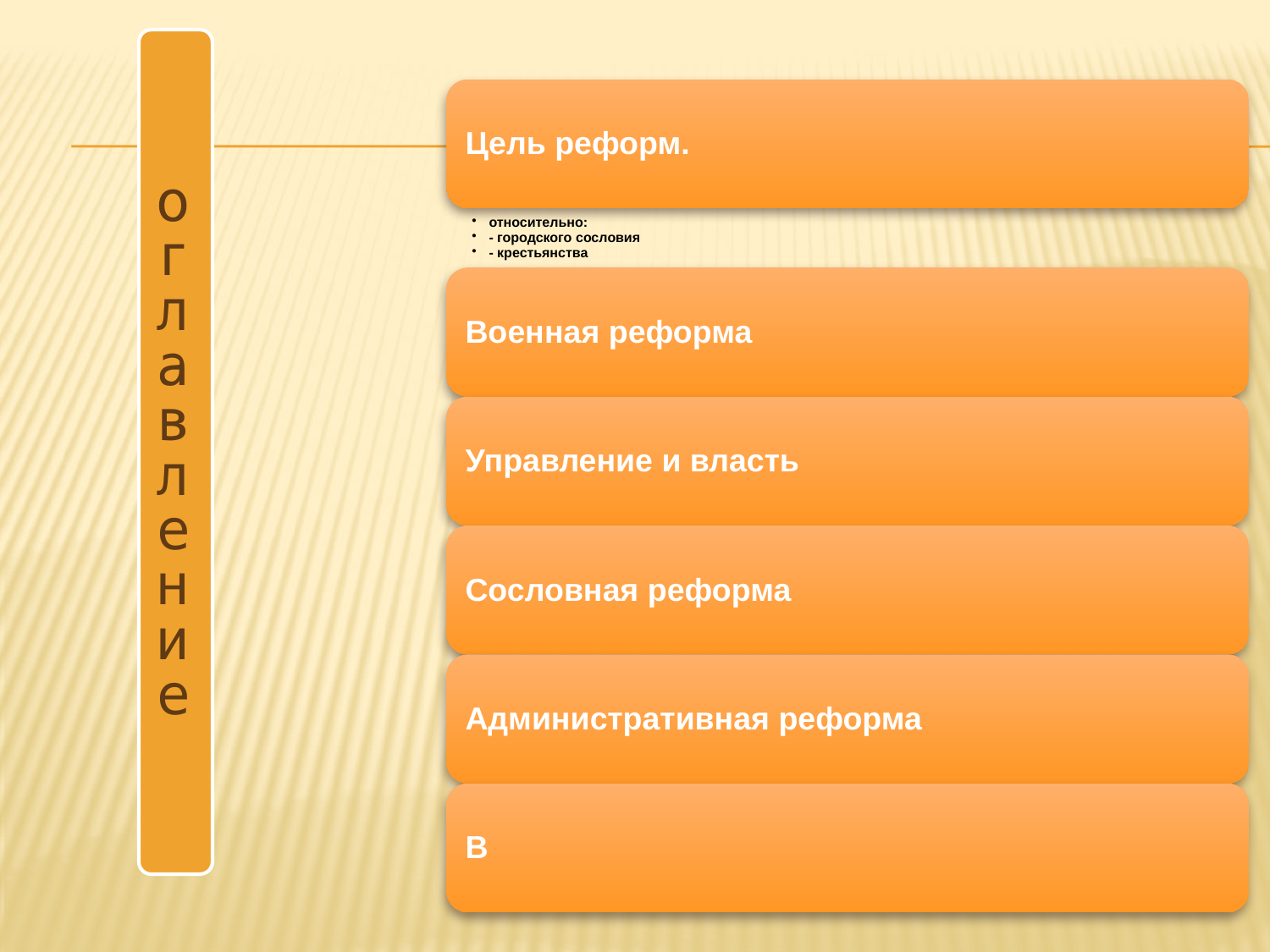

оглавление
Цель реформ.
Военная реформа
относительно:
- городского сословия
- крестьянства
Управление и власть
Сословная реформа
Административная реформа
В